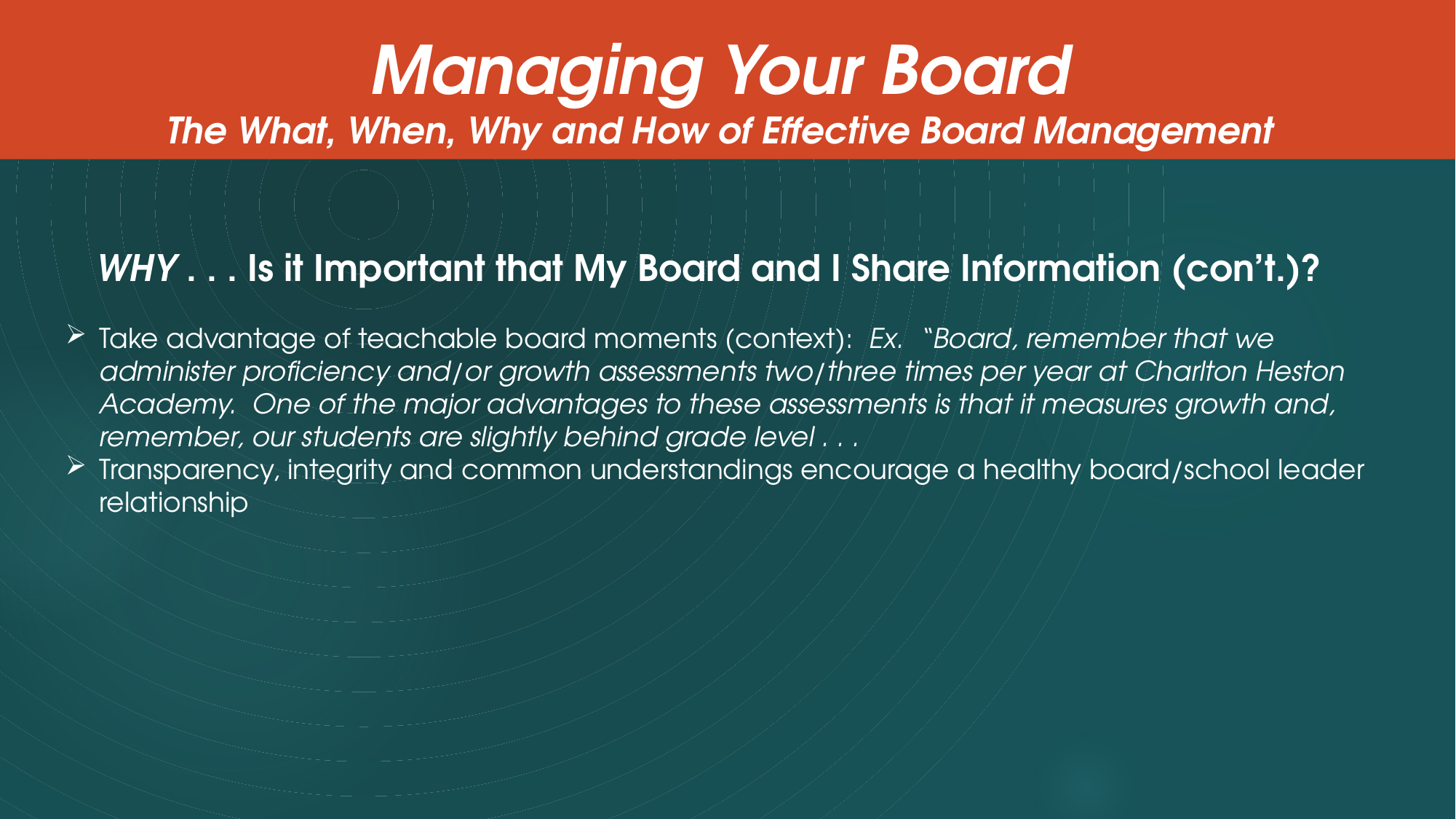

Managing Your Board
The What, When, Why and How of Effective Board Management
WHY . . . Is it Important that My Board and I Share Information (con’t.)?

Take advantage of teachable board moments (context):  Ex.  “Board, remember that we administer proficiency and/or growth assessments two/three times per year at Charlton Heston Academy.  One of the major advantages to these assessments is that it measures growth and, remember, our students are slightly behind grade level . . .
Transparency, integrity and common understandings encourage a healthy board/school leader relationship